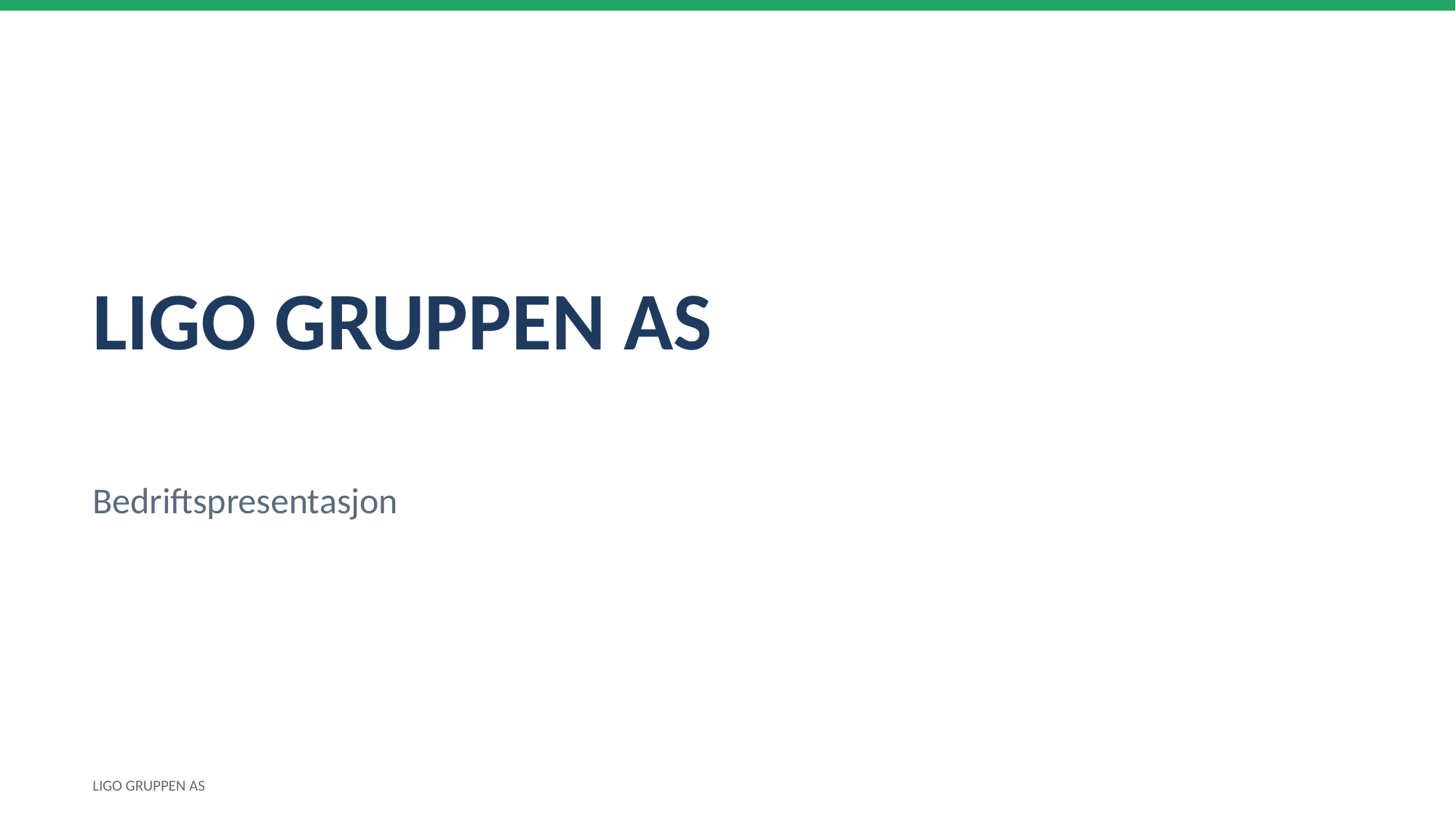

LIGO GRUPPEN AS
Bedriftspresentasjon
LIGO GRUPPEN AS